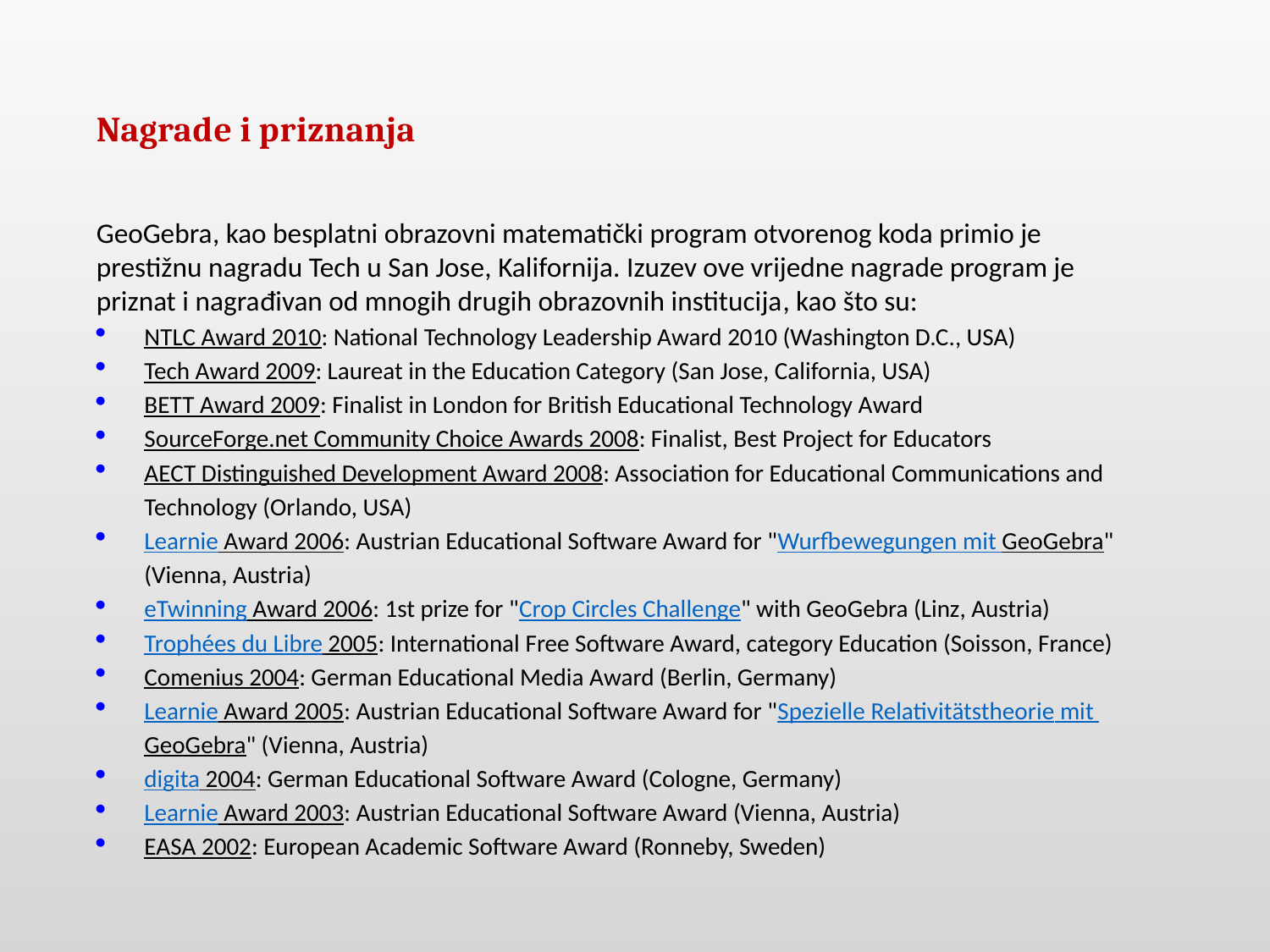

Nagrade i priznanja

GeoGebra, kao besplatni obrazovni matematički program otvorenog koda primio je prestižnu nagradu Tech u San Jose, Kalifornija. Izuzev ove vrijedne nagrade program je priznat i nagrađivan od mnogih drugih obrazovnih institucija, kao što su:
NTLC Award 2010: National Technology Leadership Award 2010 (Washington D.C., USA)
Tech Award 2009: Laureat in the Education Category (San Jose, California, USA)
BETT Award 2009: Finalist in London for British Educational Technology Award
SourceForge.net Community Choice Awards 2008: Finalist, Best Project for Educators
AECT Distinguished Development Award 2008: Association for Educational Communications and Technology (Orlando, USA)
Learnie Award 2006: Austrian Educational Software Award for "Wurfbewegungen mit GeoGebra" (Vienna, Austria)
eTwinning Award 2006: 1st prize for "Crop Circles Challenge" with GeoGebra (Linz, Austria)
Trophées du Libre 2005: International Free Software Award, category Education (Soisson, France)
Comenius 2004: German Educational Media Award (Berlin, Germany)
Learnie Award 2005: Austrian Educational Software Award for "Spezielle Relativitätstheorie mit GeoGebra" (Vienna, Austria)
digita 2004: German Educational Software Award (Cologne, Germany)
Learnie Award 2003: Austrian Educational Software Award (Vienna, Austria)
EASA 2002: European Academic Software Award (Ronneby, Sweden)